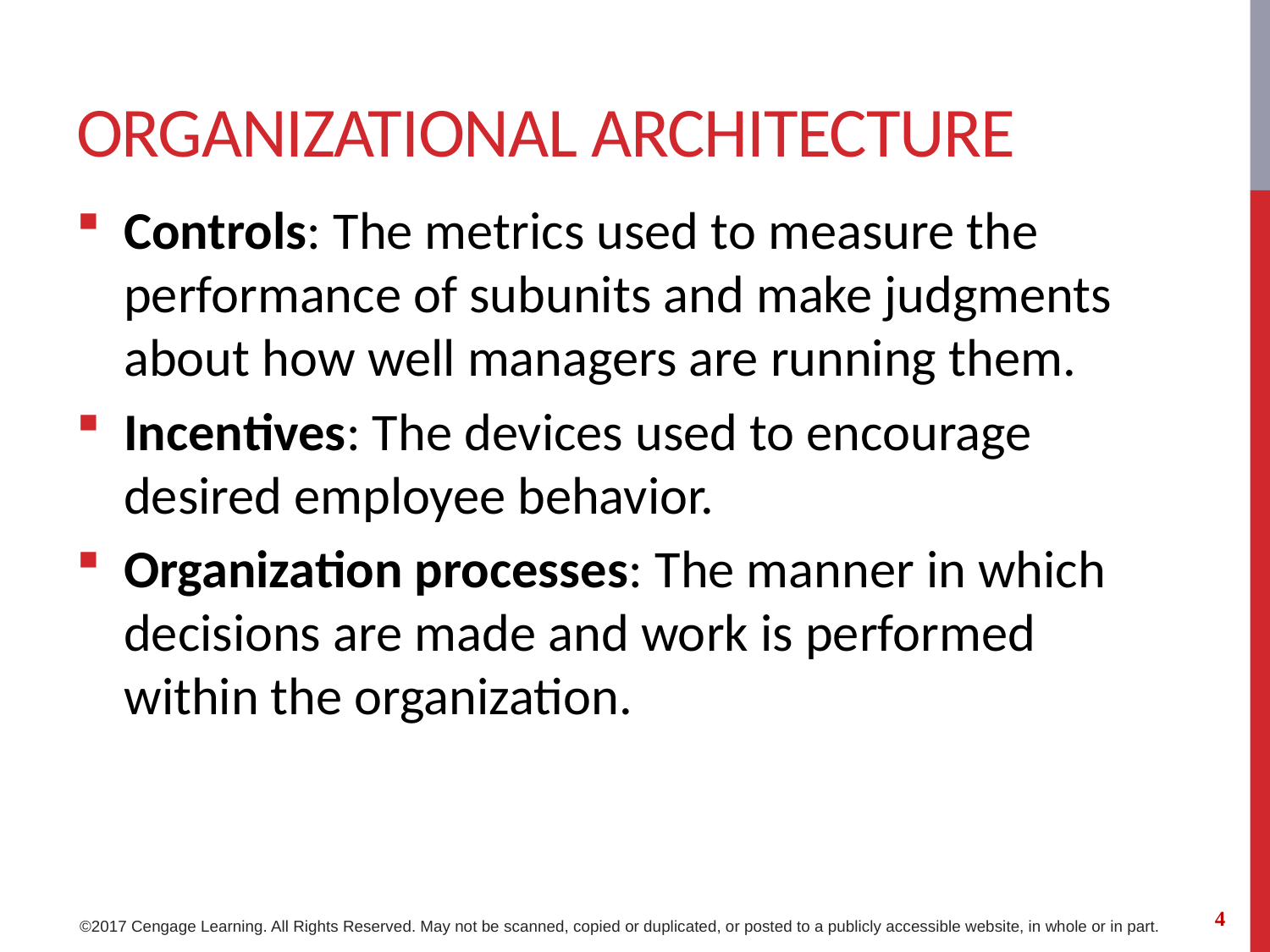

# Organizational ARCHITECTURE
Controls: The metrics used to measure the performance of subunits and make judgments about how well managers are running them.
Incentives: The devices used to encourage desired employee behavior.
Organization processes: The manner in which decisions are made and work is performed within the organization.
4